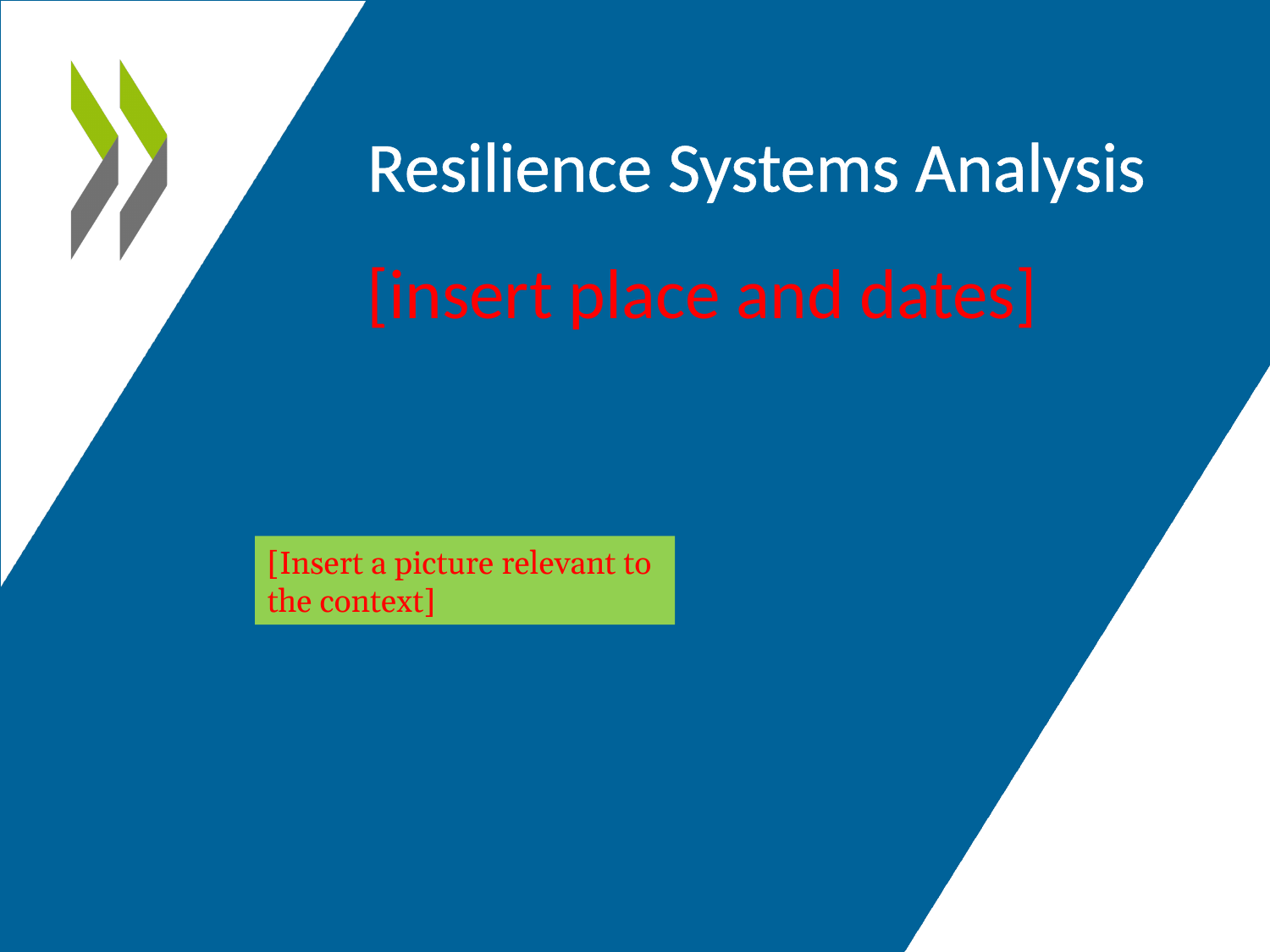

Resilience Systems Analysis
[insert place and dates]
[Insert a picture relevant to the context]